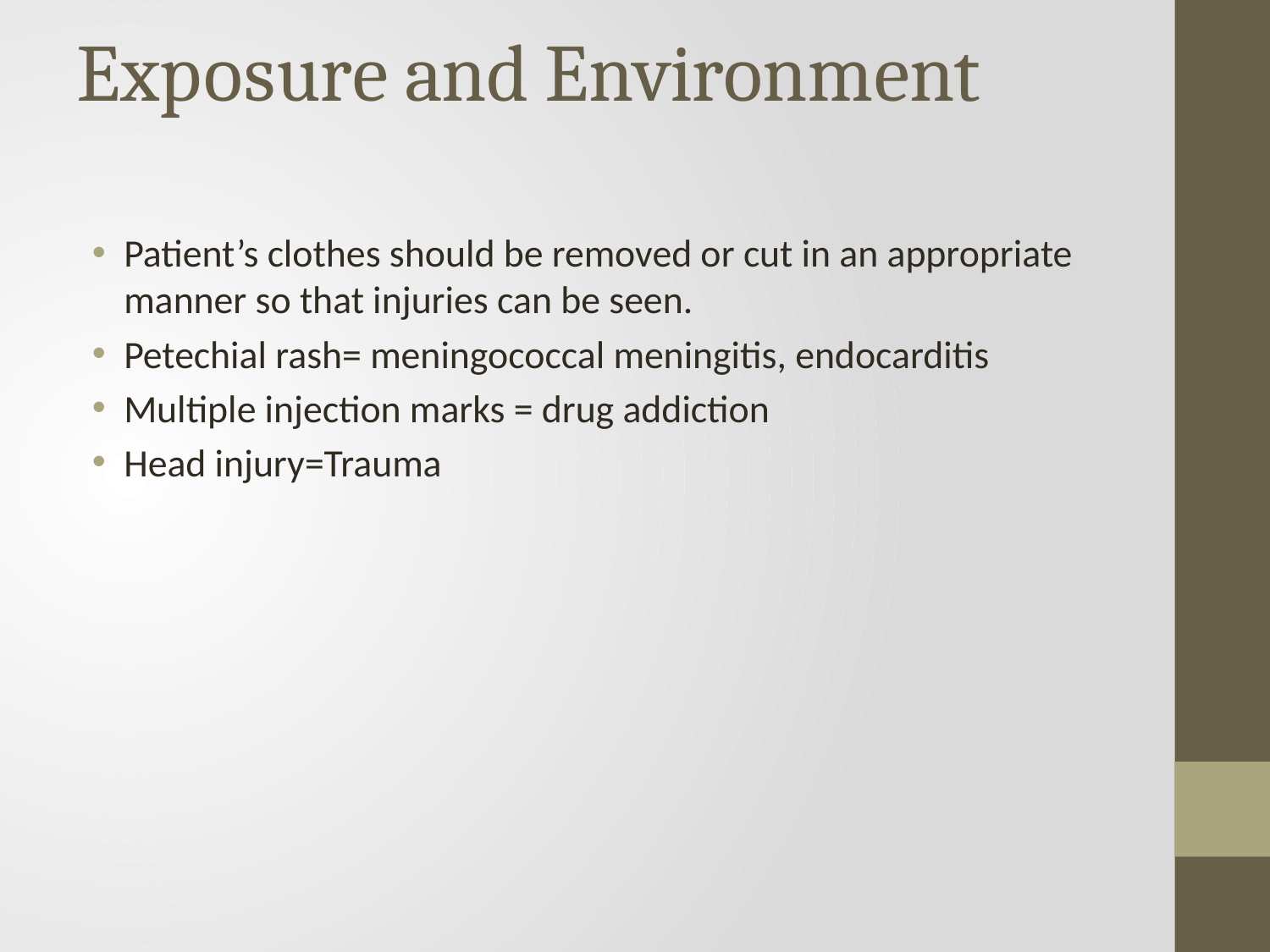

# Exposure and Environment
Patient’s clothes should be removed or cut in an appropriate manner so that injuries can be seen.
Petechial rash= meningococcal meningitis, endocarditis
Multiple injection marks = drug addiction
Head injury=Trauma